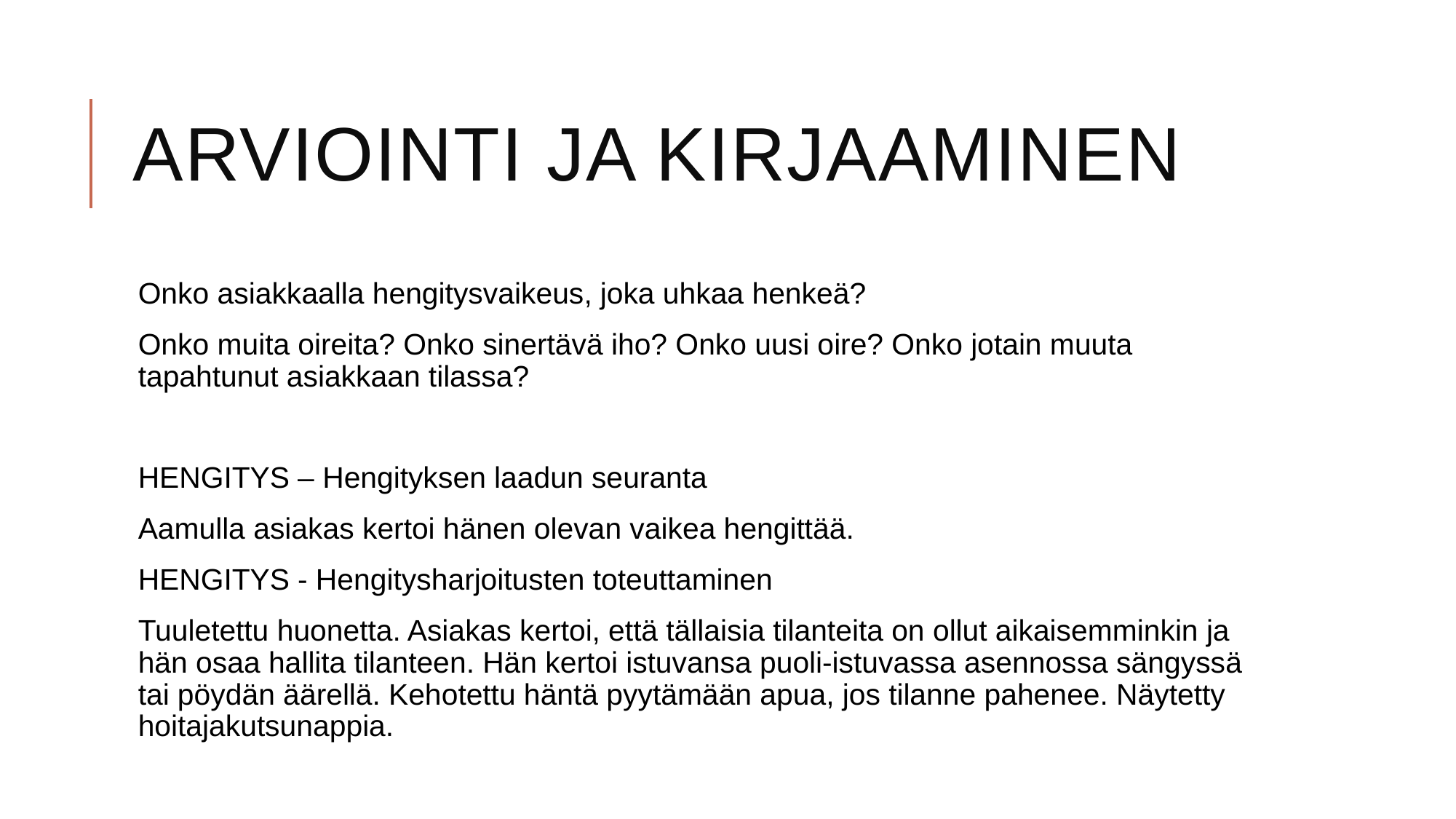

# Arviointi ja kirjaaminen
Onko asiakkaalla hengitysvaikeus, joka uhkaa henkeä?
Onko muita oireita? Onko sinertävä iho? Onko uusi oire? Onko jotain muuta tapahtunut asiakkaan tilassa?

HENGITYS – Hengityksen laadun seuranta
Aamulla asiakas kertoi hänen olevan vaikea hengittää.
HENGITYS - Hengitysharjoitusten toteuttaminen
Tuuletettu huonetta. Asiakas kertoi, että tällaisia tilanteita on ollut aikaisemminkin ja hän osaa hallita tilanteen. Hän kertoi istuvansa puoli-istuvassa asennossa sängyssä tai pöydän äärellä. Kehotettu häntä pyytämään apua, jos tilanne pahenee. Näytetty hoitajakutsunappia.